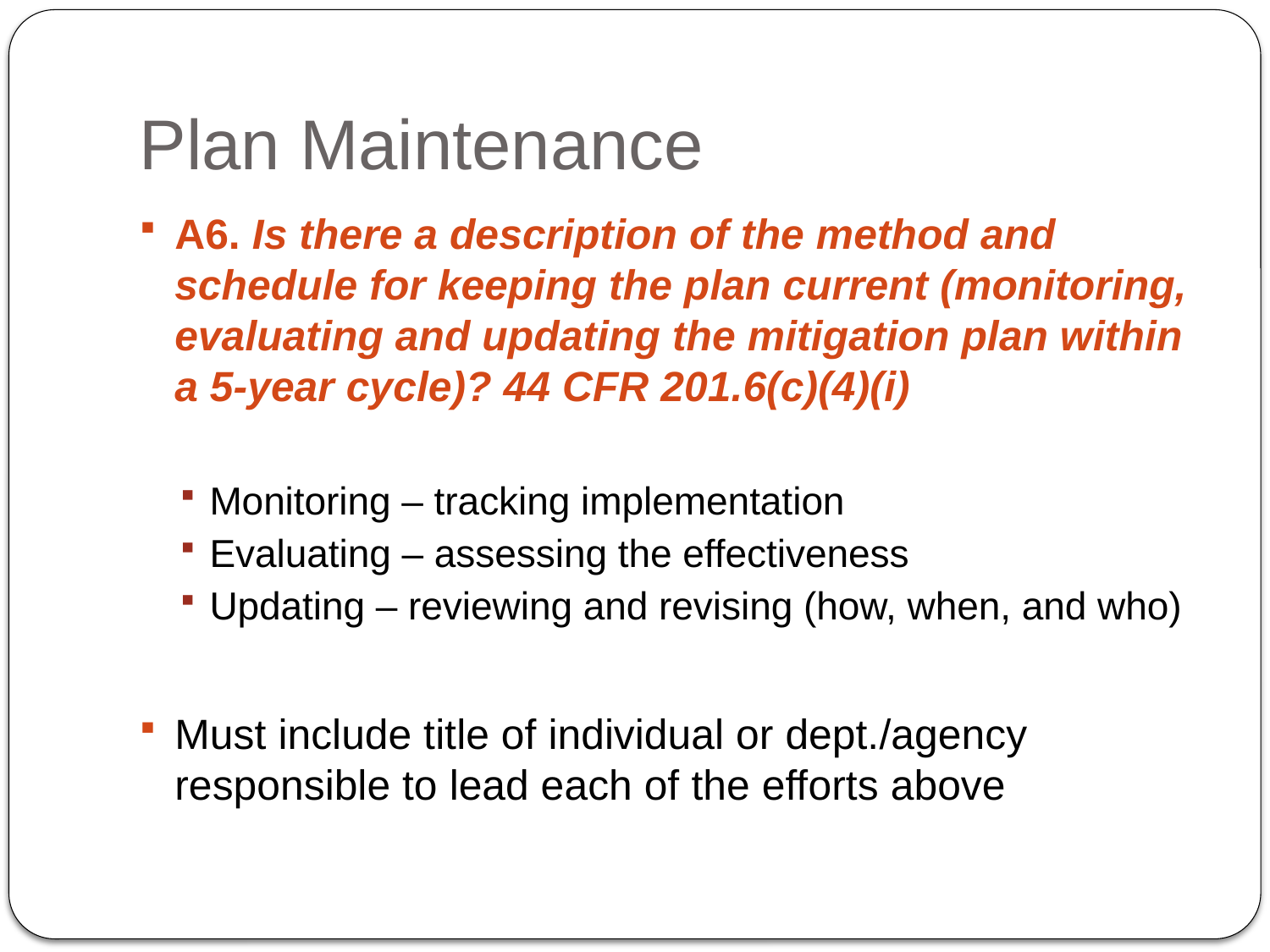

# Plan Maintenance
A6. Is there a description of the method and schedule for keeping the plan current (monitoring, evaluating and updating the mitigation plan within a 5‐year cycle)? 44 CFR 201.6(c)(4)(i)

Monitoring – tracking implementation
Evaluating – assessing the effectiveness
Updating – reviewing and revising (how, when, and who)

Must include title of individual or dept./agency responsible to lead each of the efforts above